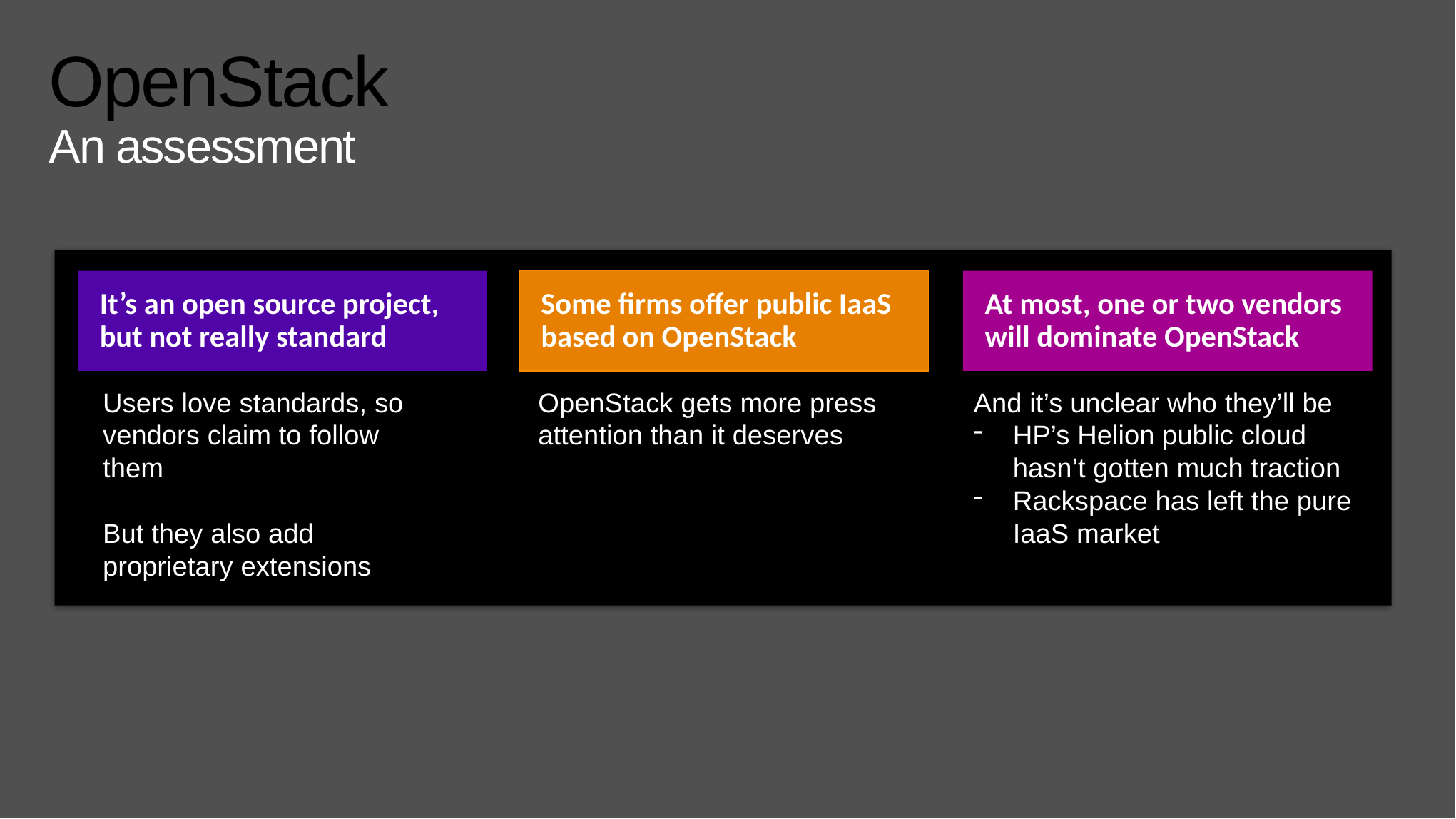

# OpenStack An assessment

It’s an open source project, but not really standard
Users love standards, so vendors claim to follow them

But they also add proprietary extensions

Some firms offer public IaaS based on OpenStack
OpenStack gets more press attention than it deserves

At most, one or two vendors will dominate OpenStack
And it’s unclear who they’ll be
HP’s Helion public cloud hasn’t gotten much traction
Rackspace has left the pure IaaS market